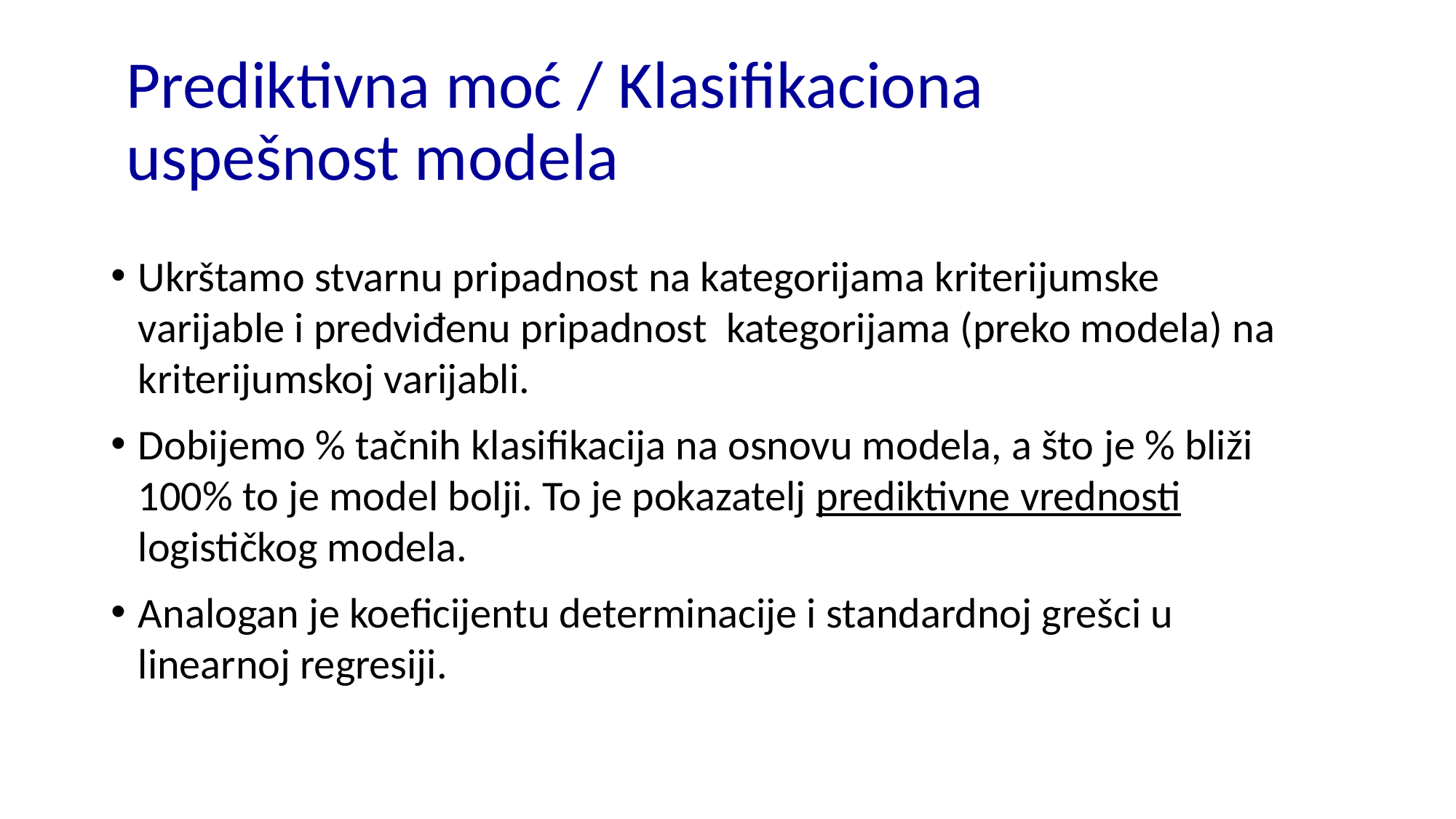

# Prediktivna moć / Klasifikaciona uspešnost modela
Ukrštamo stvarnu pripadnost na kategorijama kriterijumske varijable i predviđenu pripadnost  kategorijama (preko modela) na kriterijumskoj varijabli.
Dobijemo % tačnih klasifikacija na osnovu modela, a što je % bliži 100% to je model bolji. To je pokazatelj prediktivne vrednosti logističkog modela.
Analogan je koeficijentu determinacije i standardnoj grešci u linearnoj regresiji.